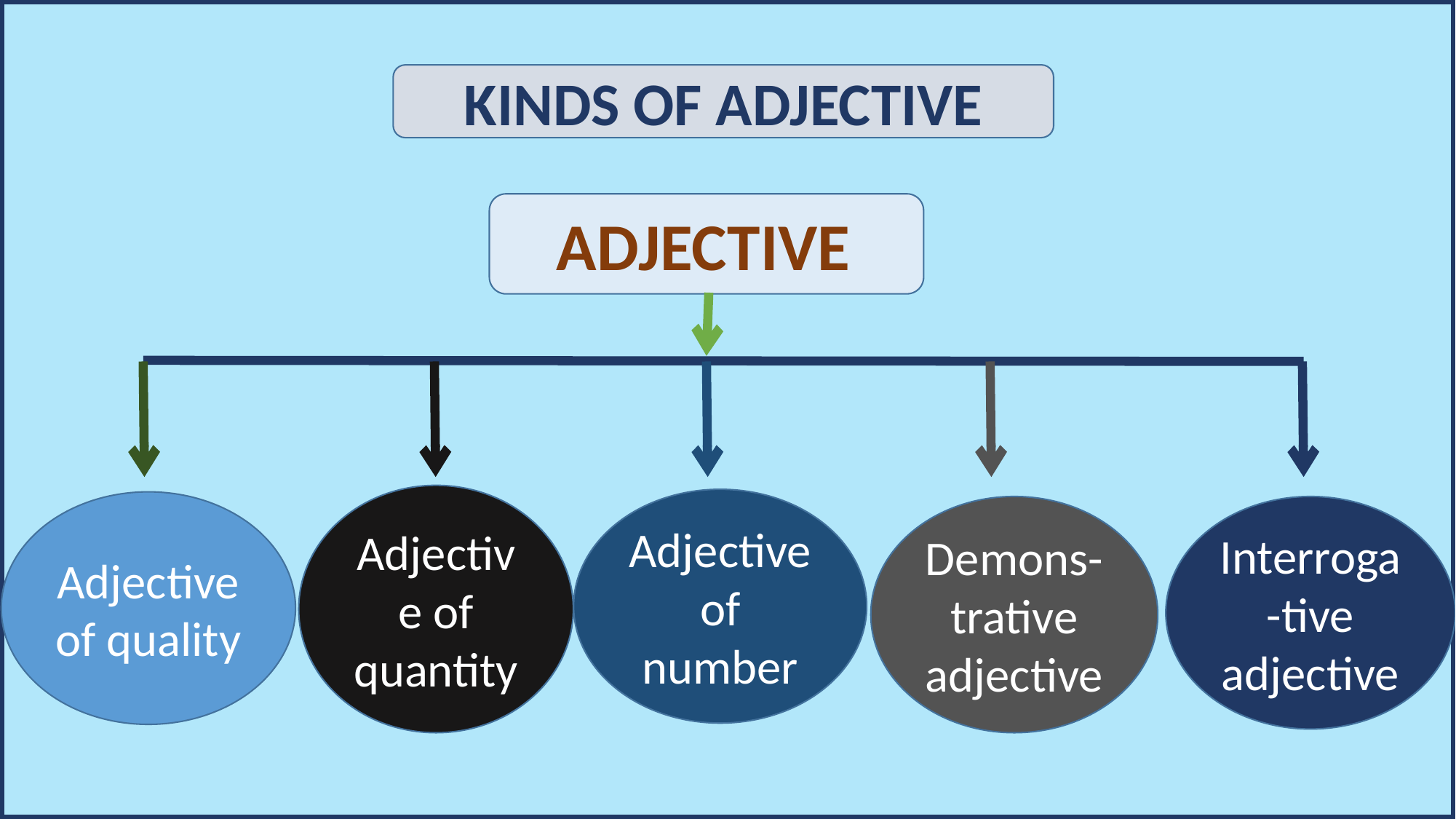

KINDS OF ADJECTIVE
ADJECTIVE
Adjective of quantity
Adjective of number
Adjective of quality
Demons-
trative adjective
Interroga-tive adjective